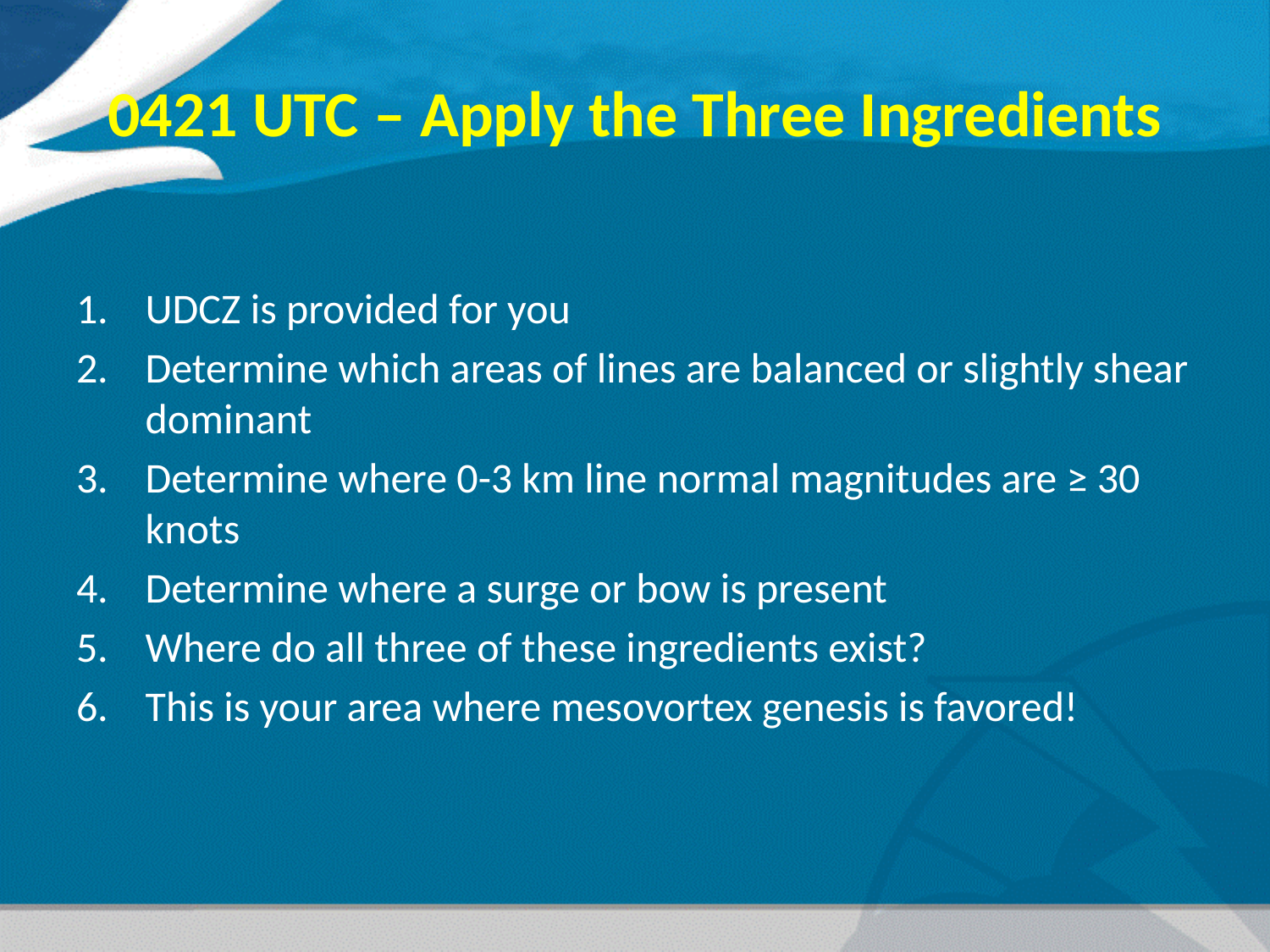

# 0421 UTC – Apply the Three Ingredients
UDCZ is provided for you
Determine which areas of lines are balanced or slightly shear dominant
Determine where 0-3 km line normal magnitudes are ≥ 30 knots
Determine where a surge or bow is present
Where do all three of these ingredients exist?
This is your area where mesovortex genesis is favored!